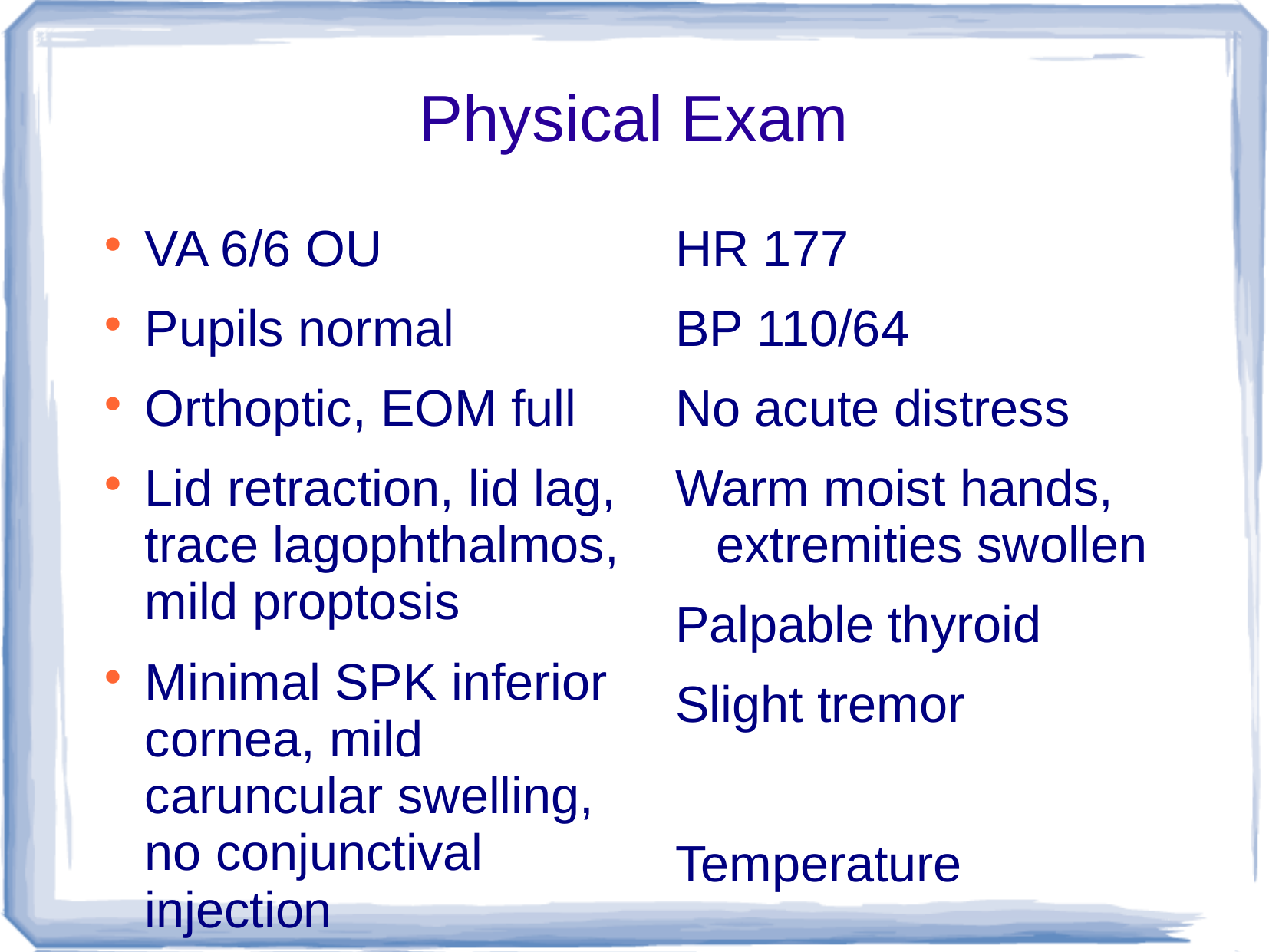

# Physical Exam
VA 6/6 OU
Pupils normal
Orthoptic, EOM full
Lid retraction, lid lag, trace lagophthalmos, mild proptosis
Minimal SPK inferior cornea, mild caruncular swelling, no conjunctival injection
Posterior exam normal
HR 177
BP 110/64
No acute distress
Warm moist hands, extremities swollen
Palpable thyroid
Slight tremor

Temperature